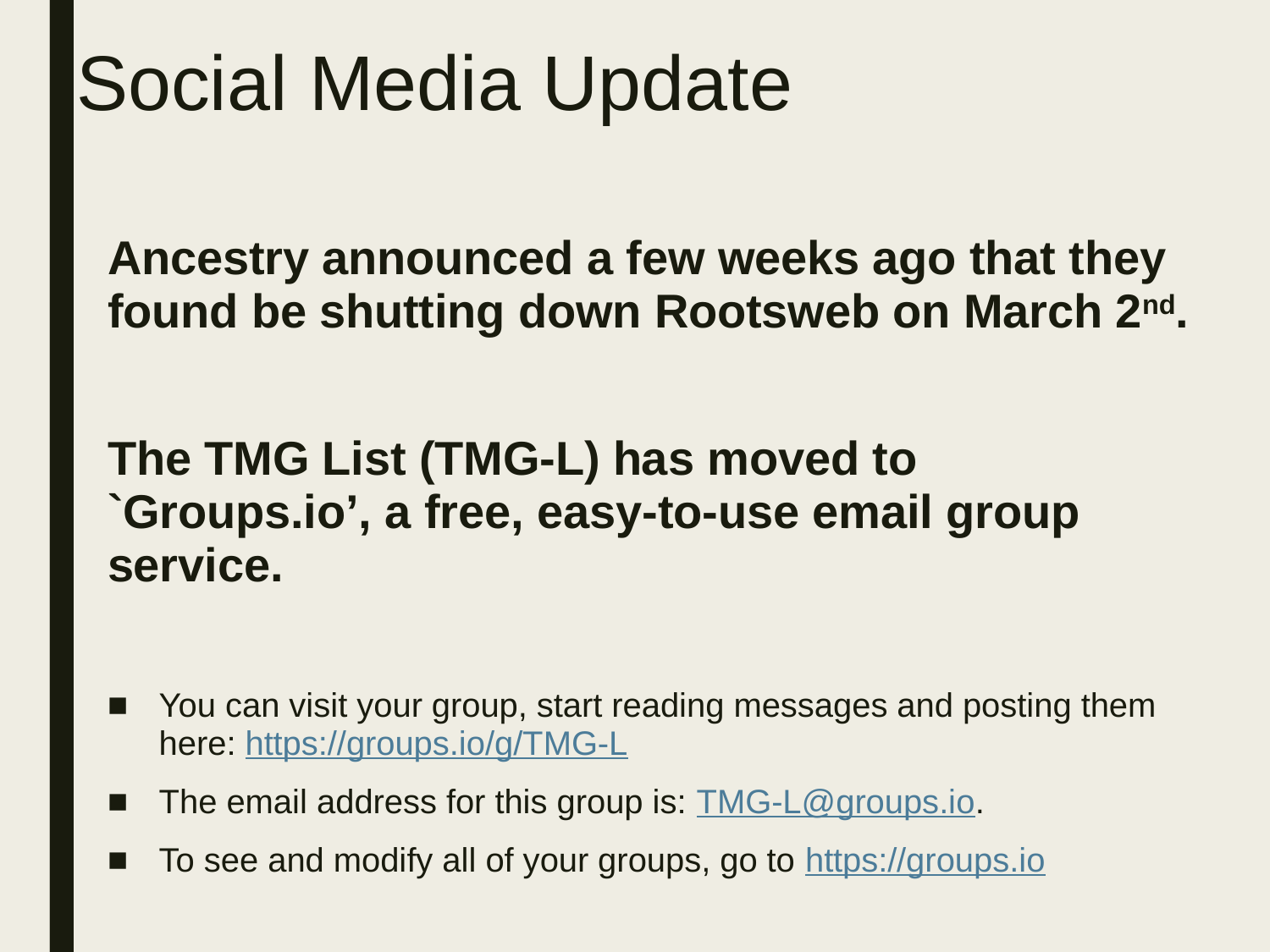

# Social Media Update
Ancestry announced a few weeks ago that they found be shutting down Rootsweb on March 2nd.

The TMG List (TMG-L) has moved to `Groups.io’, a free, easy-to-use email group service.

You can visit your group, start reading messages and posting them here: https://groups.io/g/TMG-L
The email address for this group is: TMG-L@groups.io.
To see and modify all of your groups, go to https://groups.io